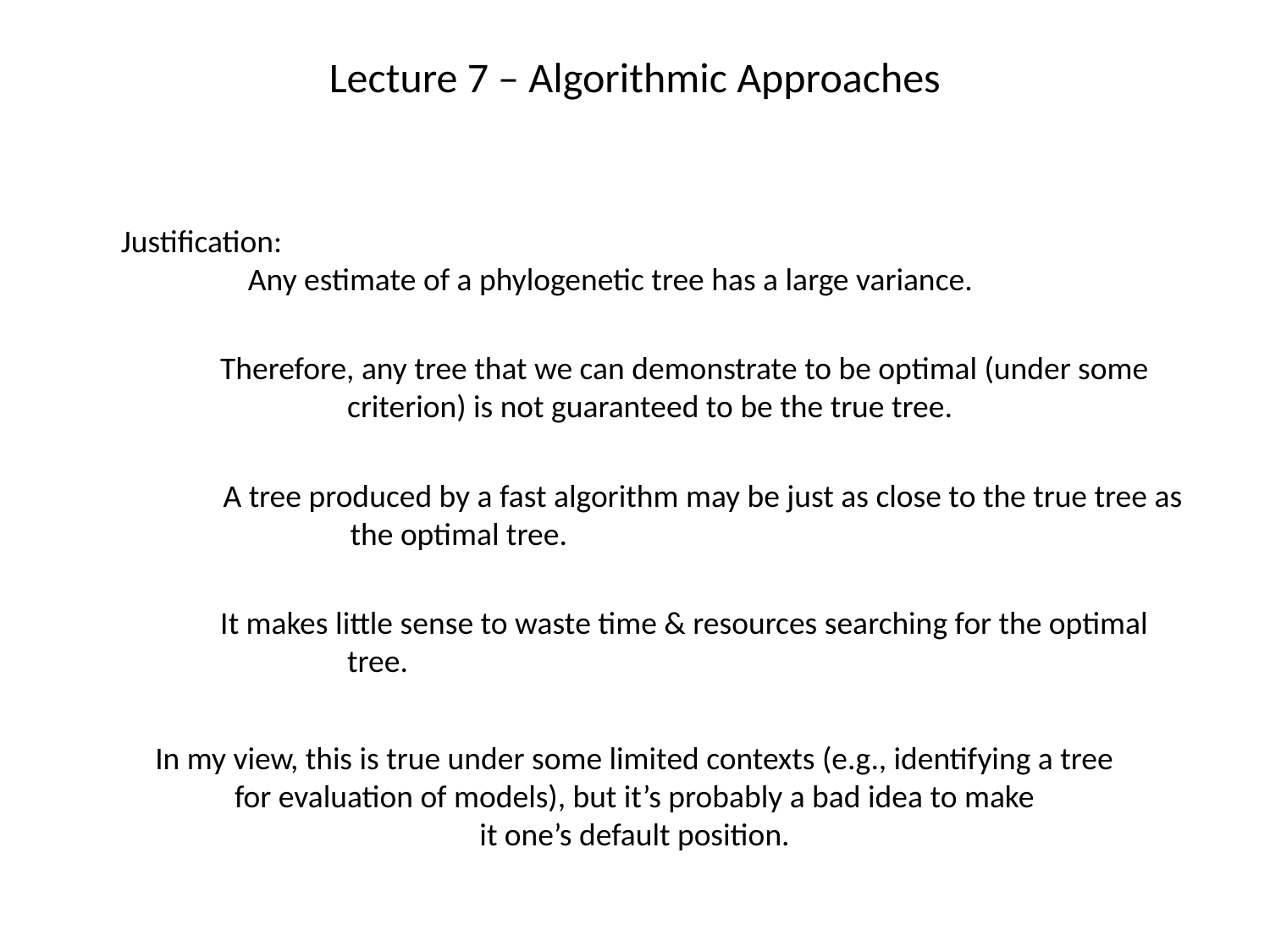

Lecture 7 – Algorithmic Approaches
Justification:
	Any estimate of a phylogenetic tree has a large variance.
Therefore, any tree that we can demonstrate to be optimal (under some 	criterion) is not guaranteed to be the true tree.
A tree produced by a fast algorithm may be just as close to the true tree as
	the optimal tree.
It makes little sense to waste time & resources searching for the optimal 	tree.
In my view, this is true under some limited contexts (e.g., identifying a tree
for evaluation of models), but it’s probably a bad idea to make
it one’s default position.